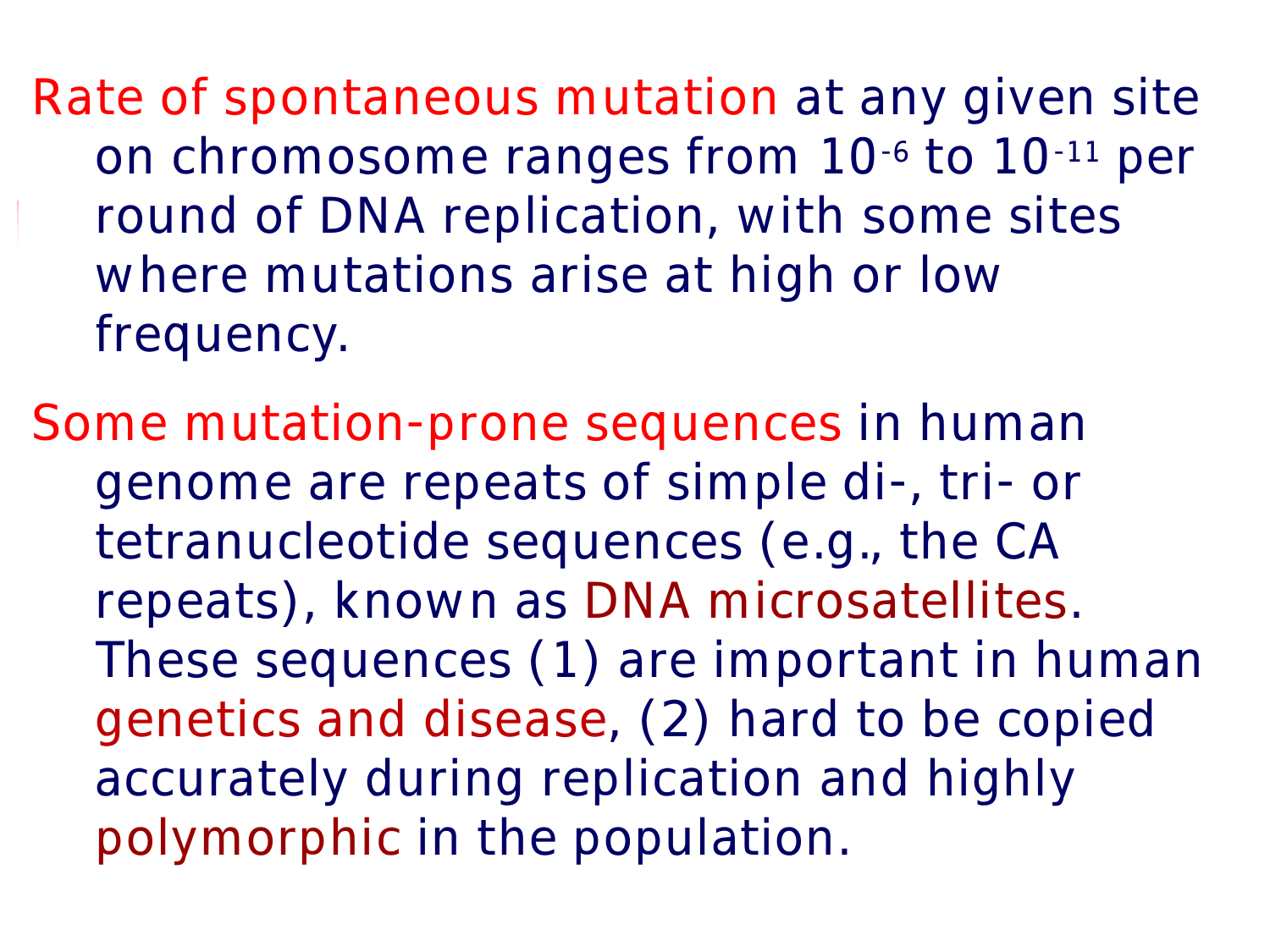

Rate of spontaneous mutation at any given site on chromosome ranges from 10-6 to 10-11 per round of DNA replication, with some sites where mutations arise at high or low frequency.
Some mutation-prone sequences in human genome are repeats of simple di-, tri- or tetranucleotide sequences (e.g., the CA repeats), known as DNA microsatellites. These sequences (1) are important in human genetics and disease, (2) hard to be copied accurately during replication and highly polymorphic in the population.